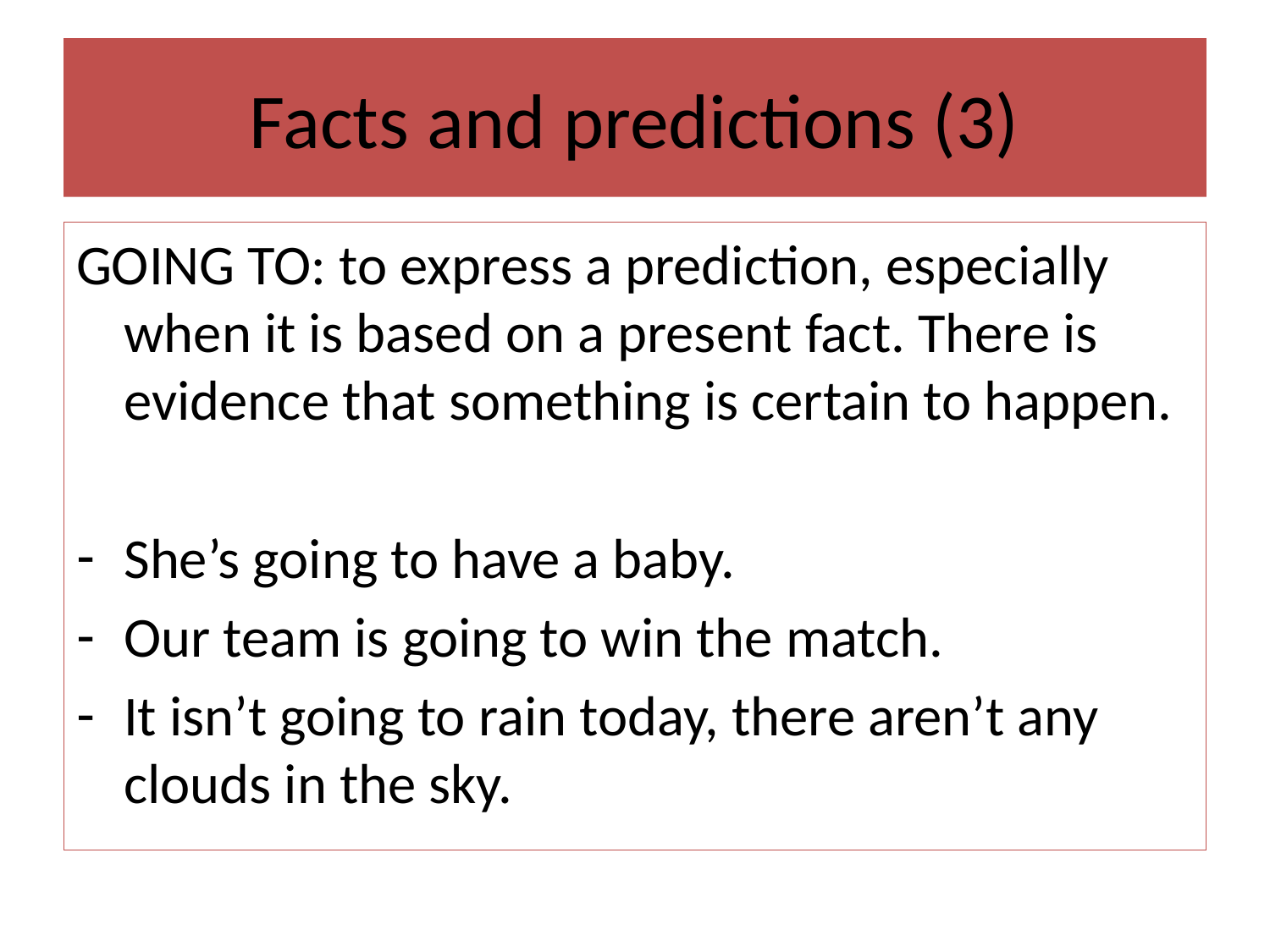

# Facts and predictions (3)
GOING TO: to express a prediction, especially when it is based on a present fact. There is evidence that something is certain to happen.

She’s going to have a baby.
Our team is going to win the match.
It isn’t going to rain today, there aren’t any clouds in the sky.